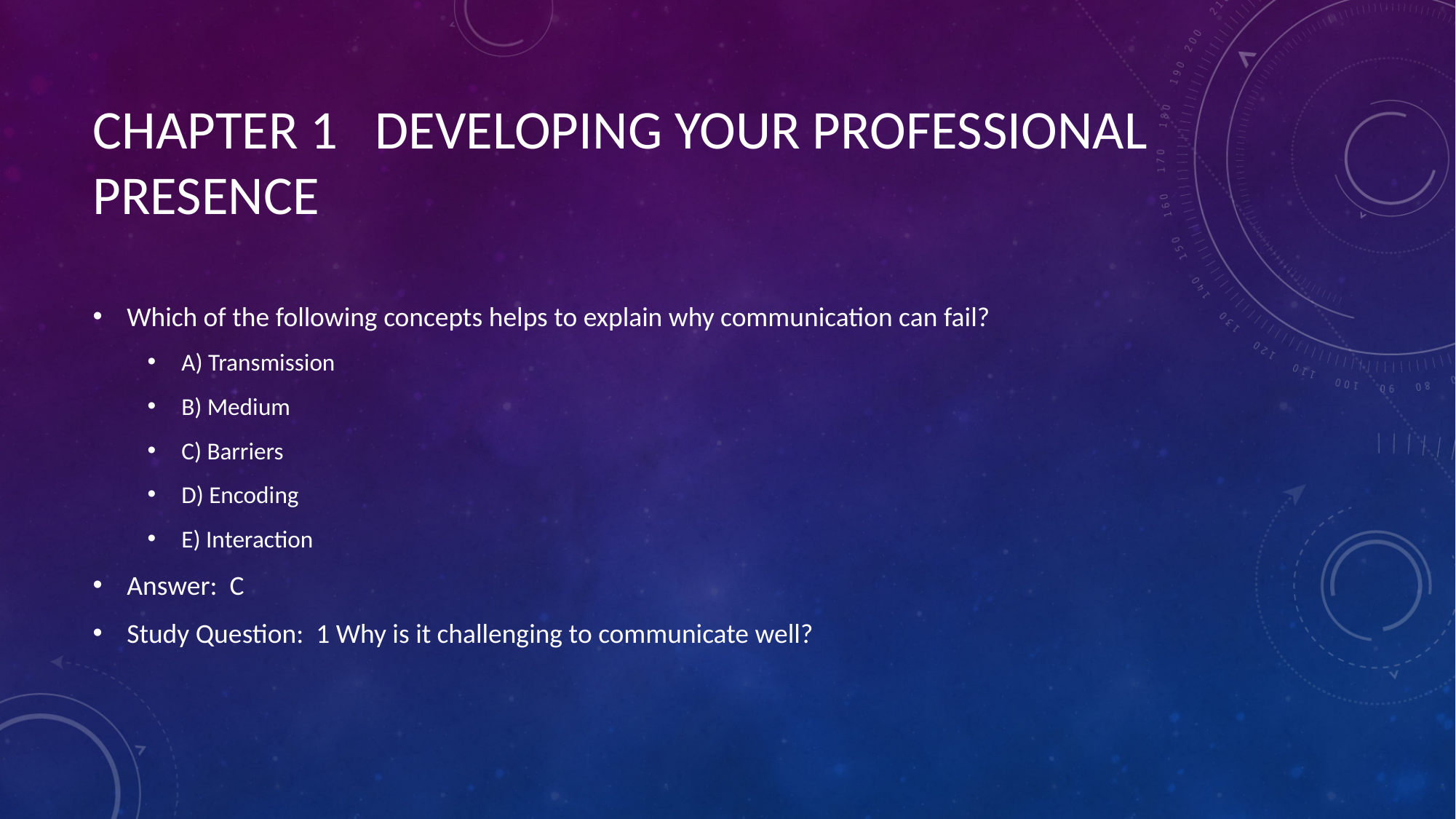

# Chapter 1   Developing Your Professional Presence
Which of the following concepts helps to explain why communication can fail?
A) Transmission
B) Medium
C) Barriers
D) Encoding
E) Interaction
Answer:  C
Study Question:  1 Why is it challenging to communicate well?